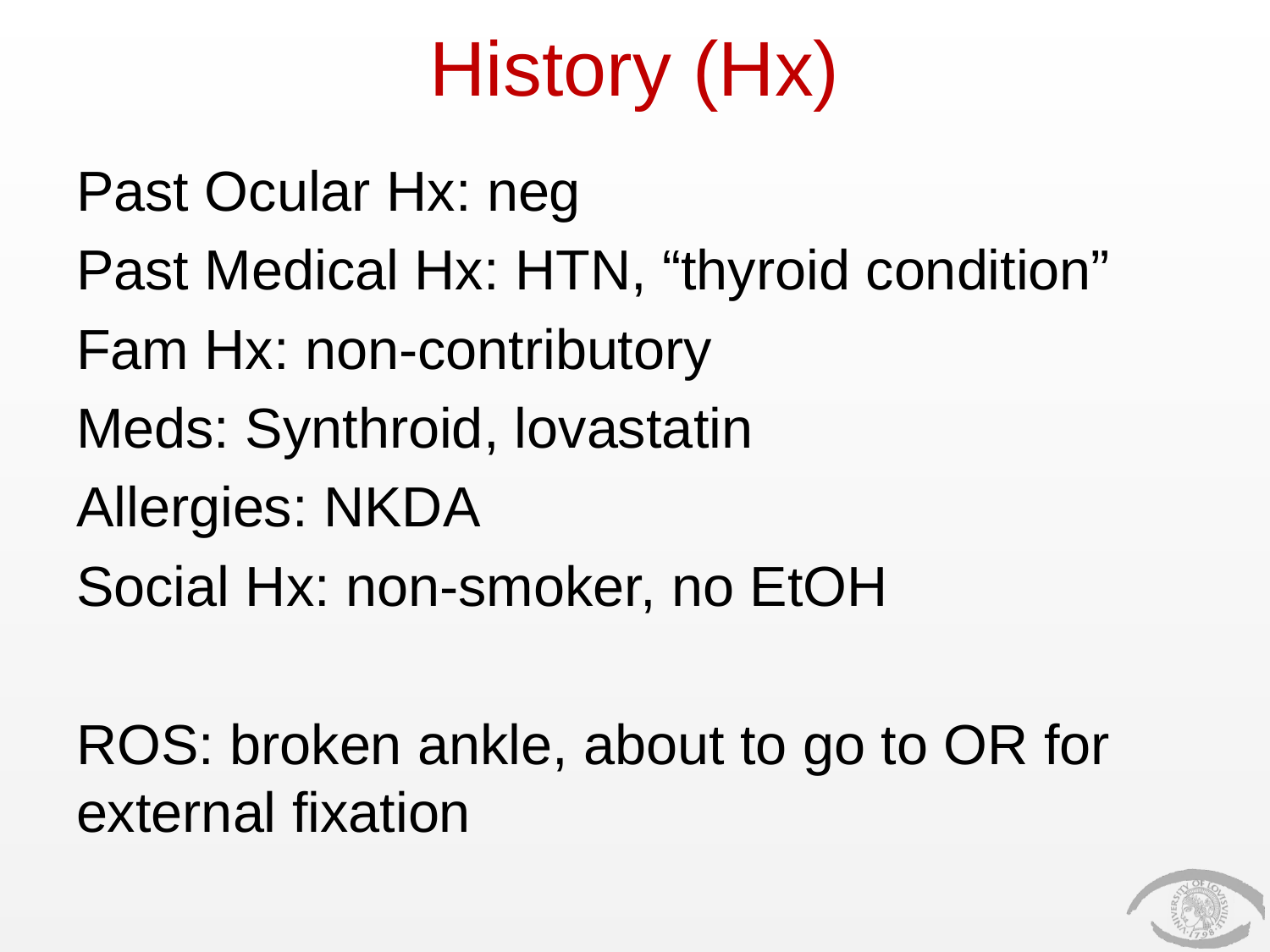

# History (Hx)
Past Ocular Hx: neg
Past Medical Hx: HTN, “thyroid condition”
Fam Hx: non-contributory
Meds: Synthroid, lovastatin
Allergies: NKDA
Social Hx: non-smoker, no EtOH

ROS: broken ankle, about to go to OR for external fixation